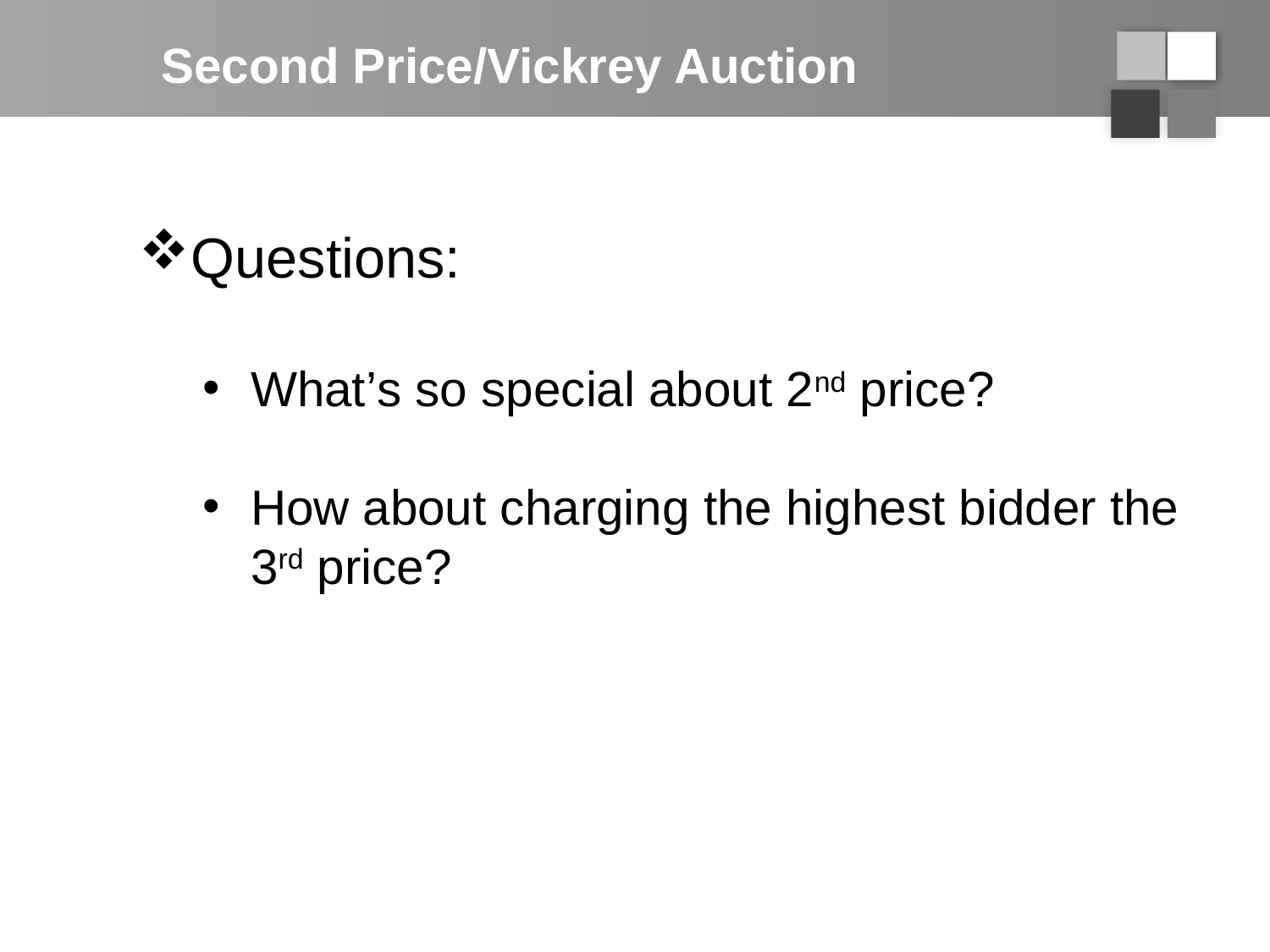

# Second Price/Vickrey Auction

Questions:

What’s so special about 2nd price?

How about charging the highest bidder the 3rd price?